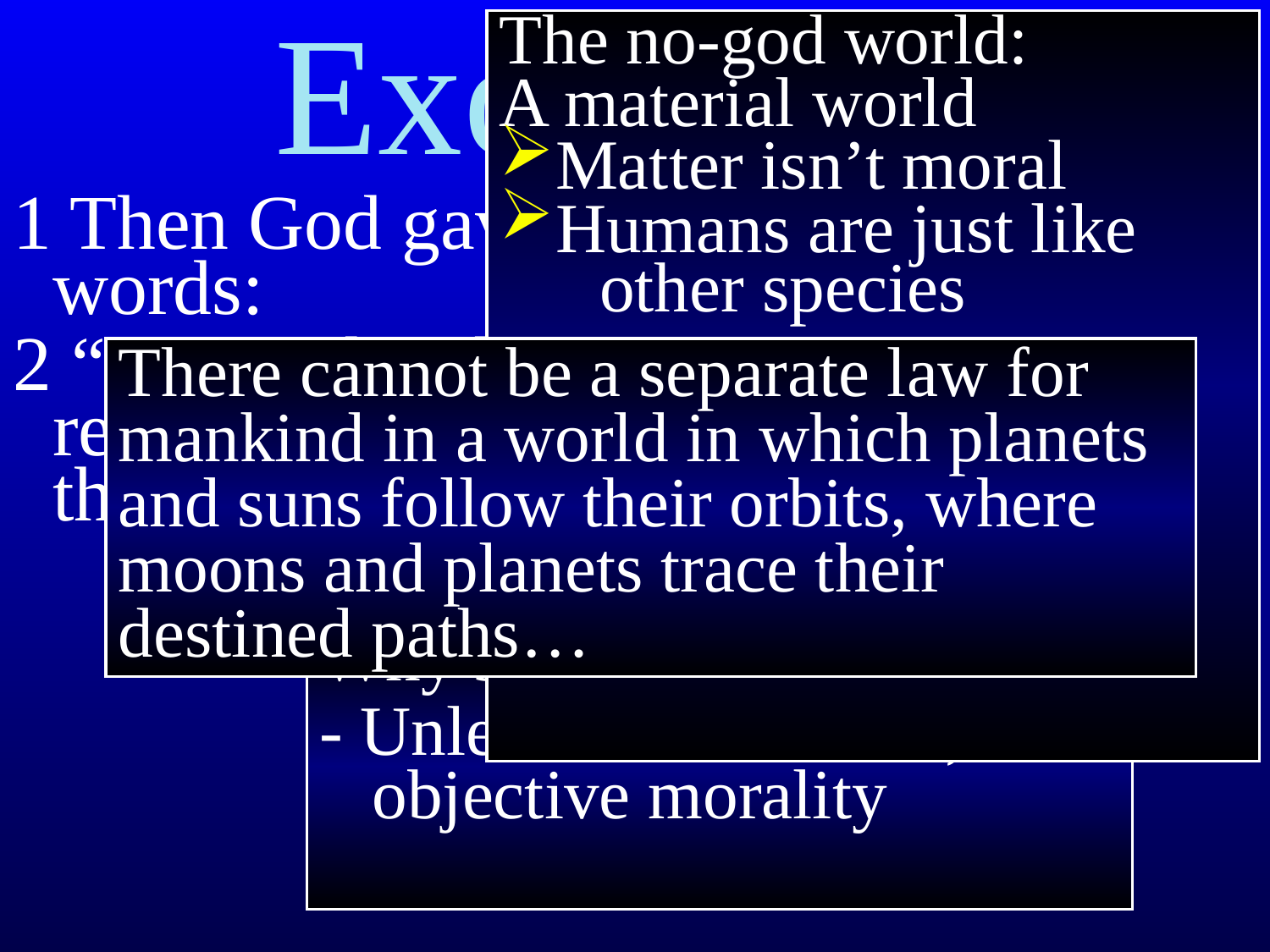

Exodus 20
The no-god world:
A material world
Matter isn’t moral
Humans are just like
    other species
1 Then God gave the people all these words:
2 “I am Yahweh your God, who rescued you from the land of Egypt, the place of your slavery.
There cannot be a separate law for mankind in a world in which planets and suns follow their orbits, where moons and planets trace their destined paths…
Why start with this?
- Unless there’s a God, no
   objective morality